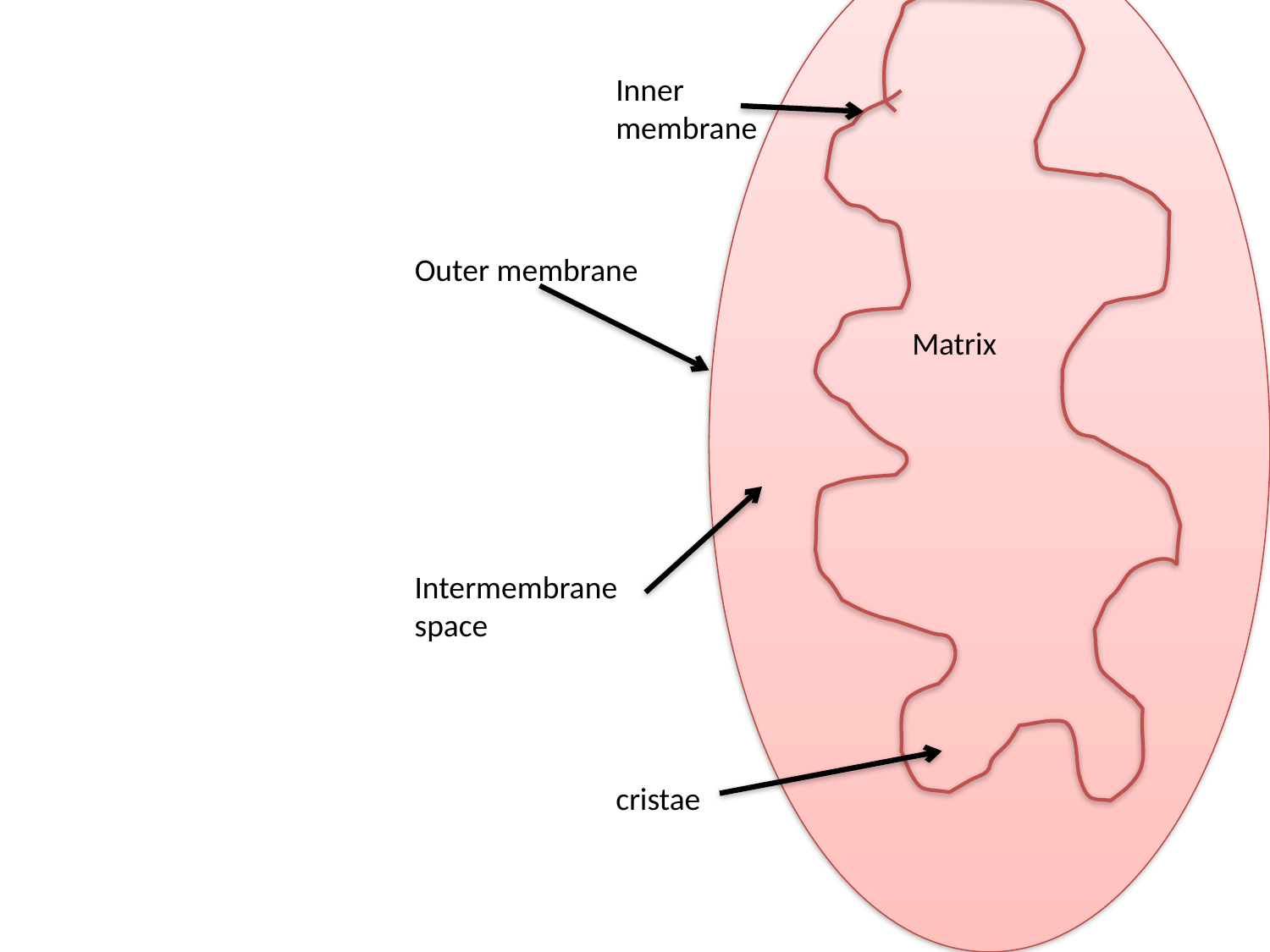

Inner membrane
Outer membrane
Matrix
Intermembrane
space
cristae